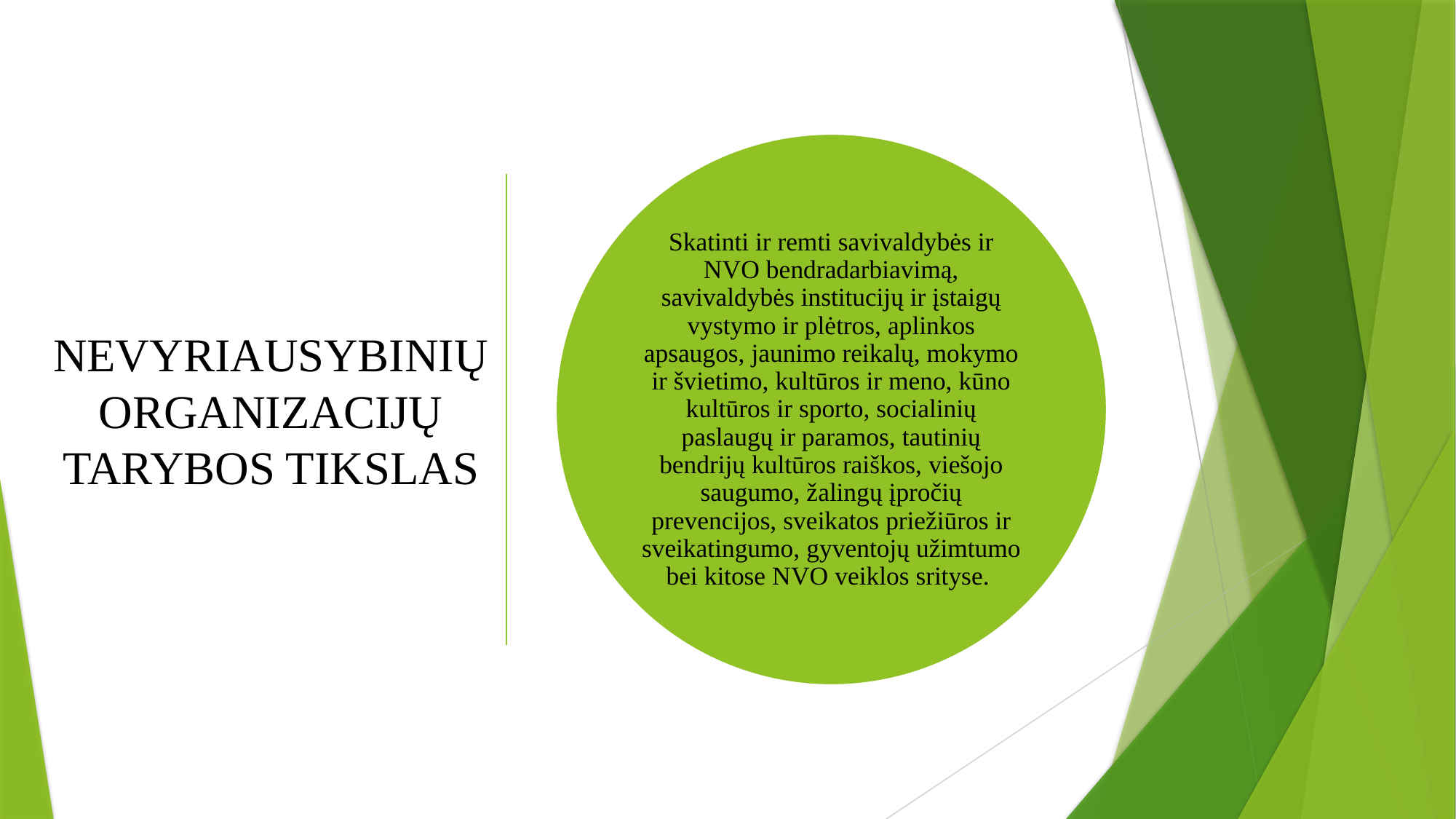

# NEVYRIAUSYBINIŲ ORGANIZACIJŲ TARYBOS TIKSLAS
Skatinti ir remti savivaldybės ir NVO bendradarbiavimą, savivaldybės institucijų ir įstaigų vystymo ir plėtros, aplinkos apsaugos, jaunimo reikalų, mokymo ir švietimo, kultūros ir meno, kūno kultūros ir sporto, socialinių paslaugų ir paramos, tautinių bendrijų kultūros raiškos, viešojo saugumo, žalingų įpročių prevencijos, sveikatos priežiūros ir sveikatingumo, gyventojų užimtumo bei kitose NVO veiklos srityse.